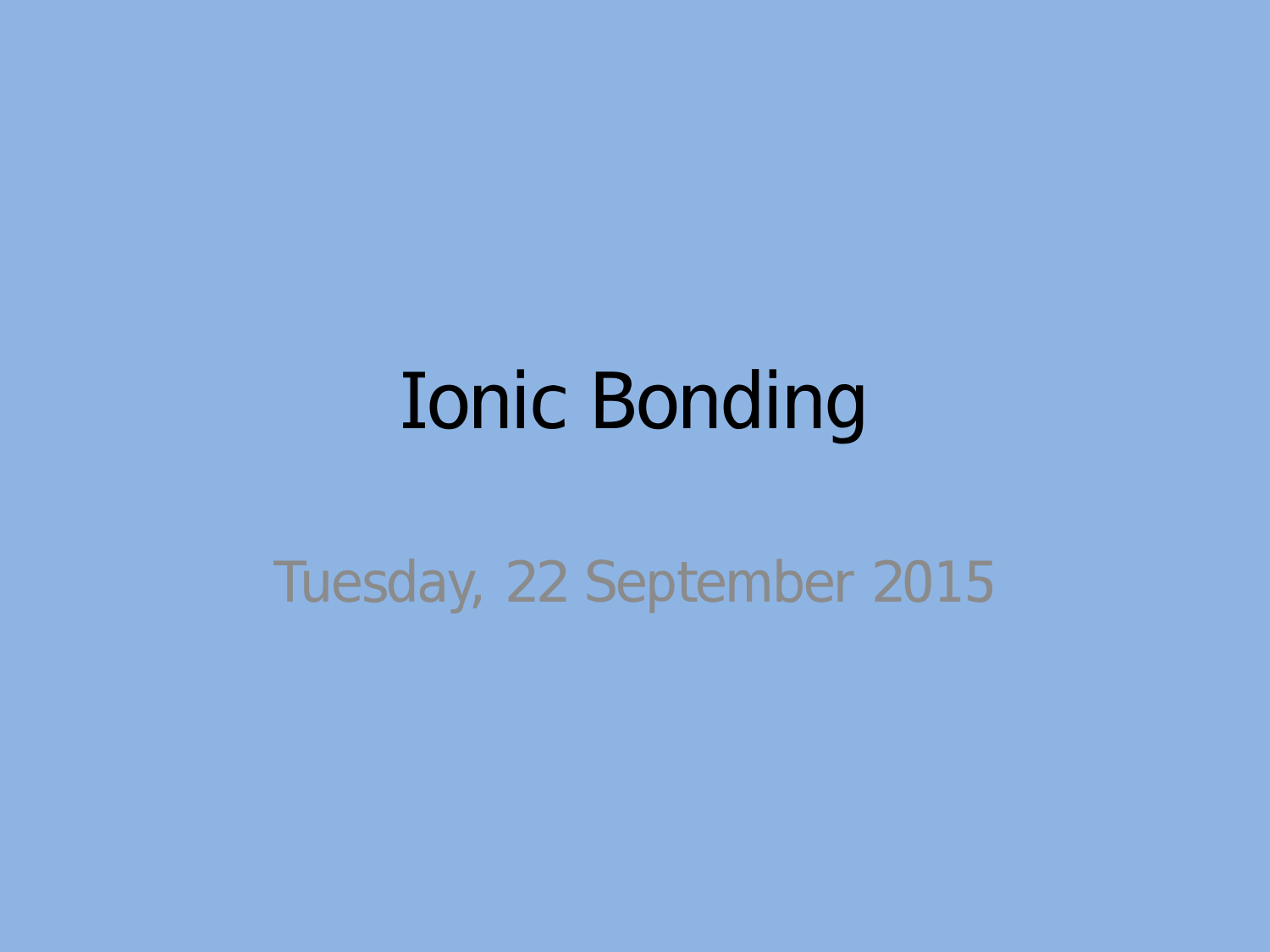

# Ionic Bonding
Tuesday, 22 September 2015